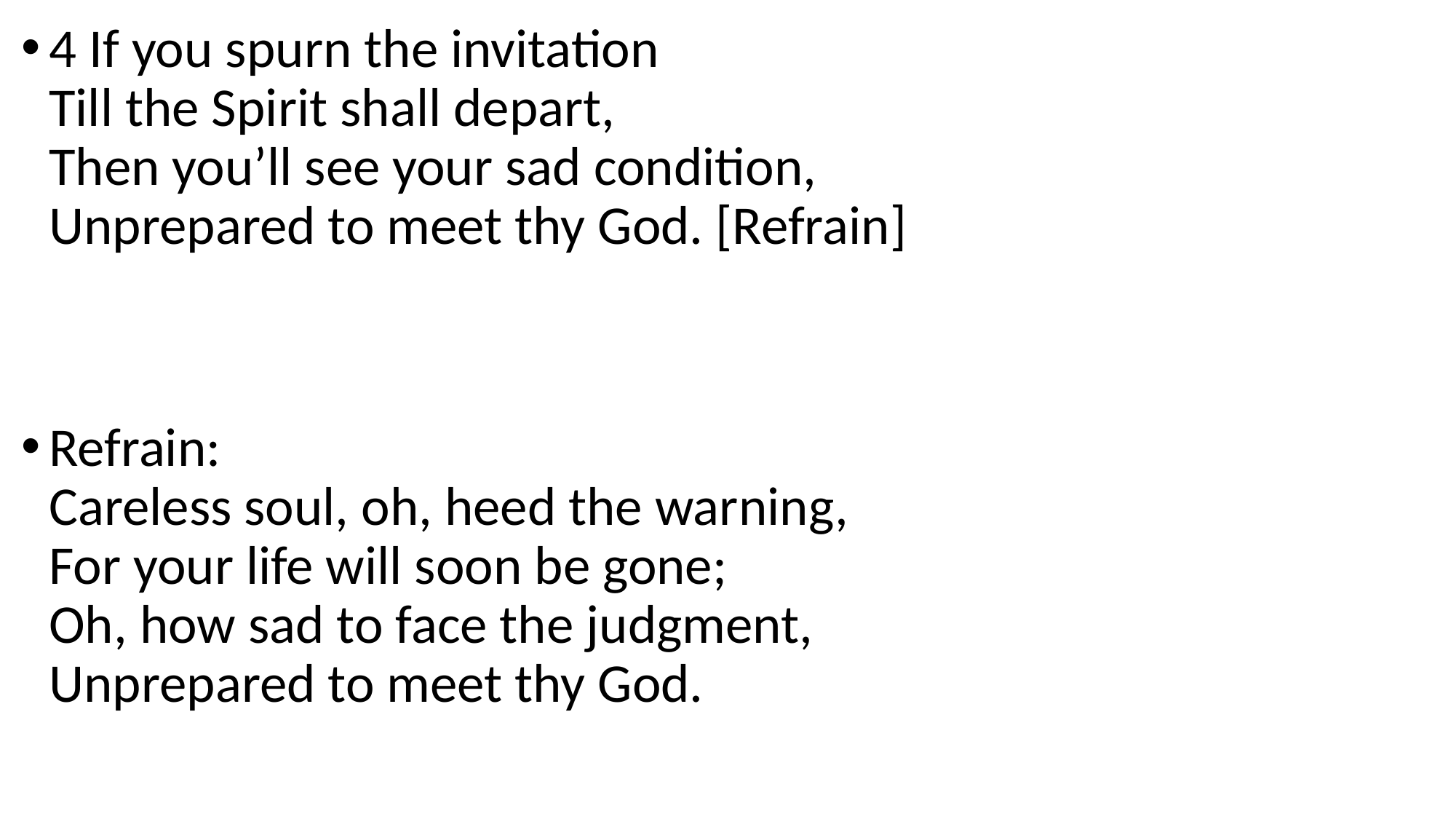

4 If you spurn the invitation
Till the Spirit shall depart,
Then you’ll see your sad condition,
Unprepared to meet thy God. [Refrain]

Refrain:
Careless soul, oh, heed the warning,
For your life will soon be gone;
Oh, how sad to face the judgment,
Unprepared to meet thy God.